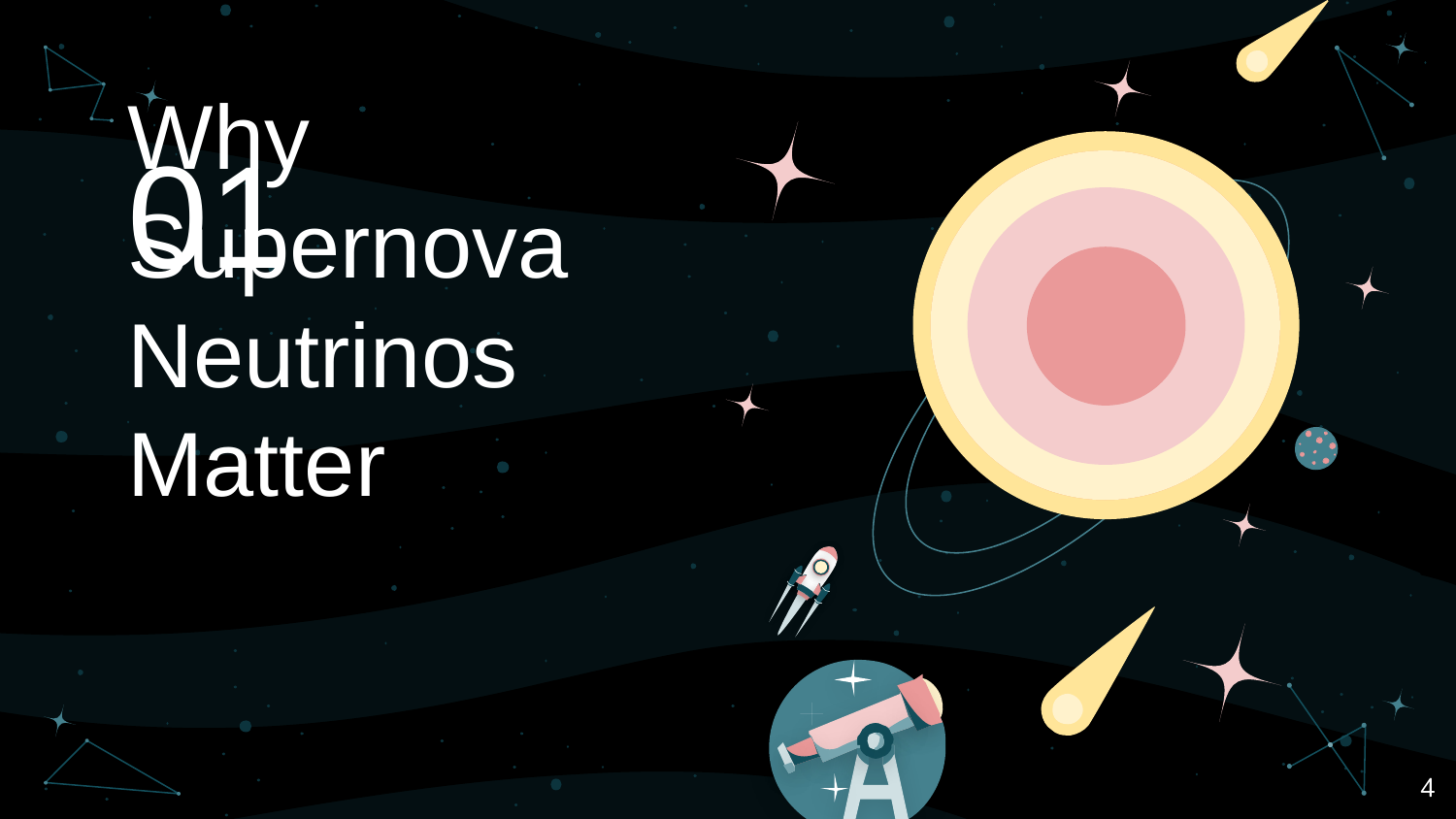

# 01

Why Supernova Neutrinos Matter

4